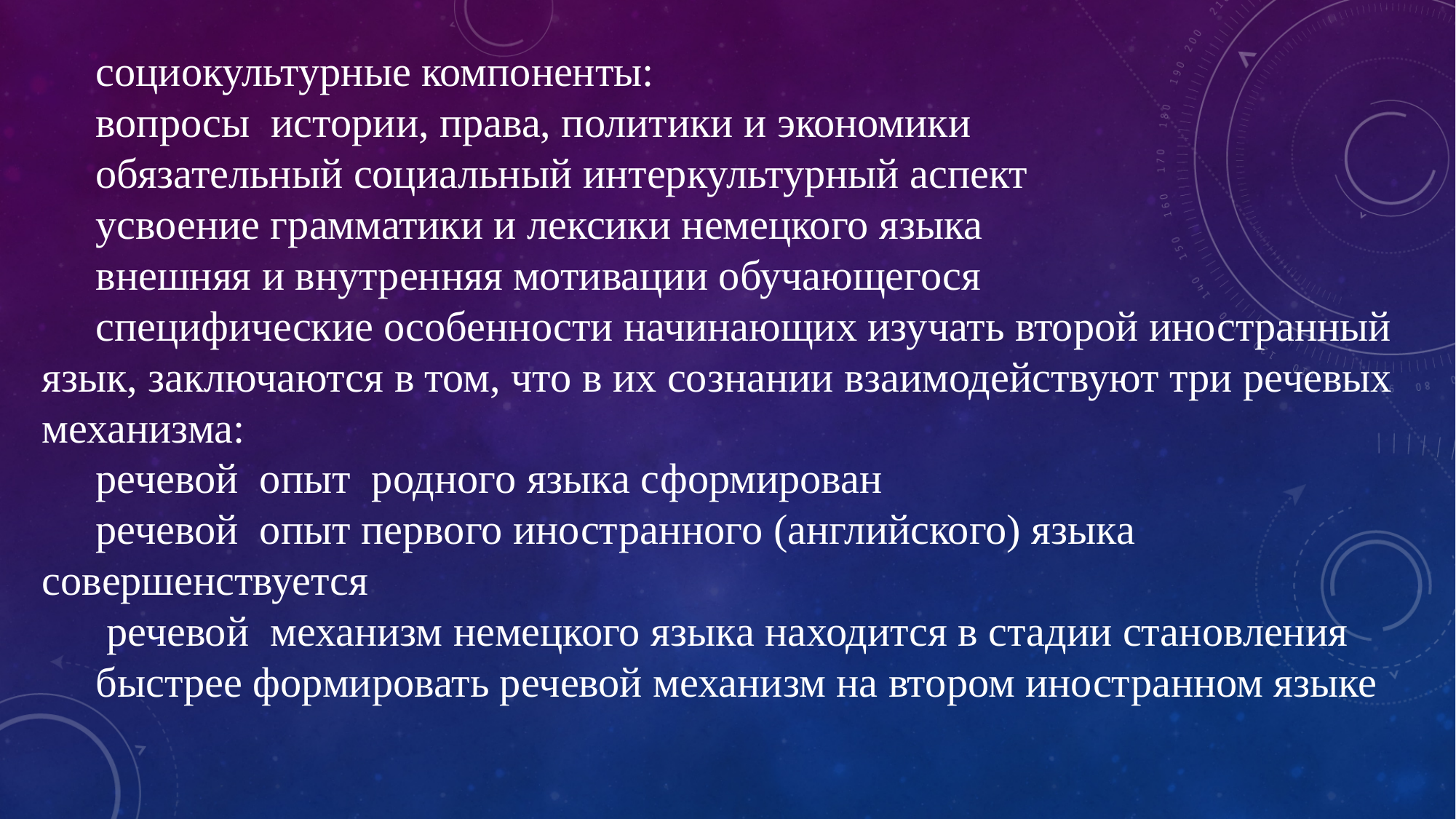

социокультурные компоненты:
вопросы  истории, права, политики и экономики
обязательный социальный интеркультурный аспект
усвоение грамматики и лексики немецкого языка
внешняя и внутренняя мотивации обучающегося
специфические особенности начинающих изучать второй иностранный язык, заключаются в том, что в их сознании взаимодействуют три речевых механизма:
речевой  опыт  родного языка сформирован
речевой  опыт первого иностранного (английского) языка совершенствуется
 речевой  механизм немецкого языка находится в стадии становления
быстрее формировать речевой механизм на втором иностранном языке